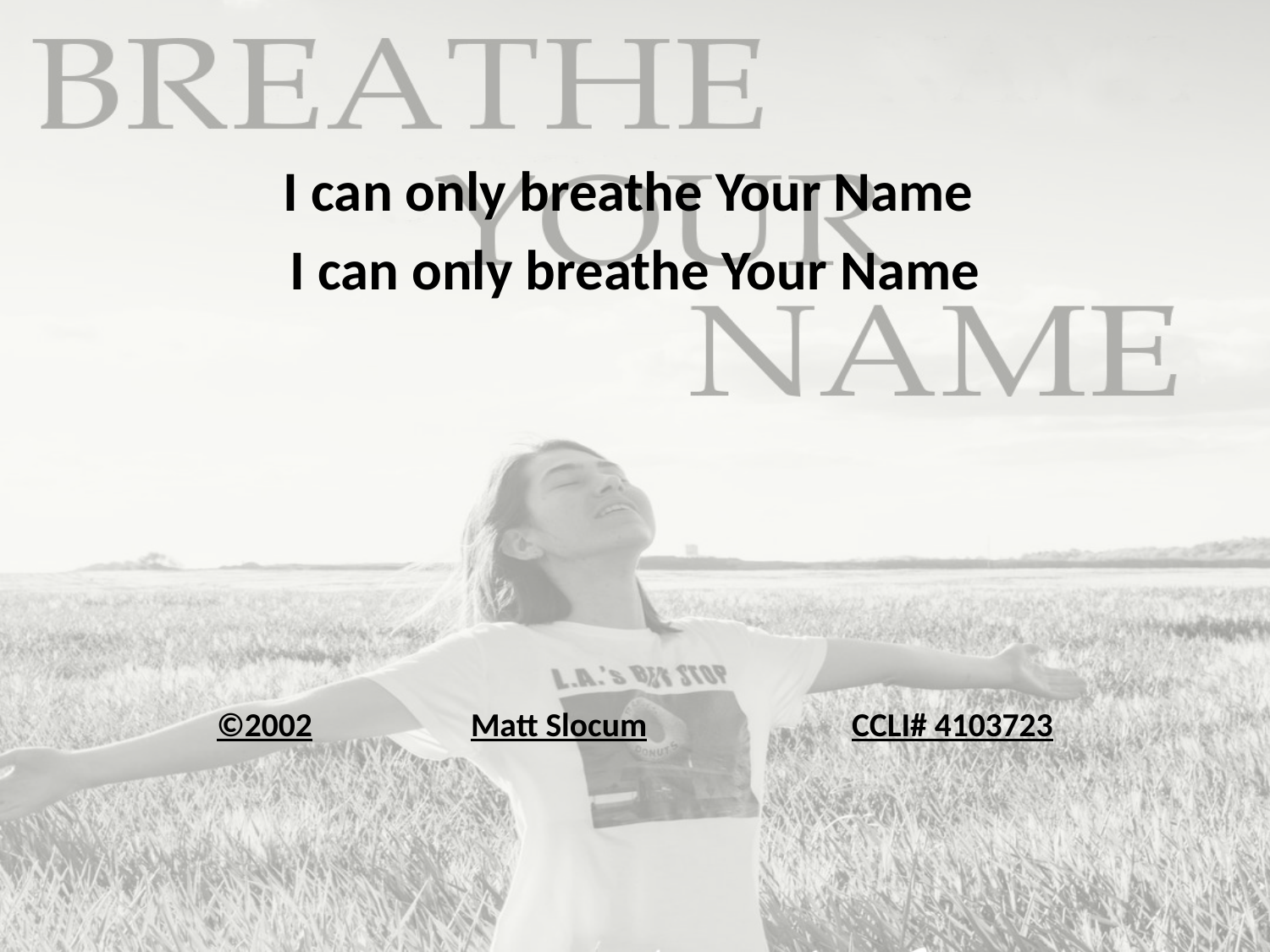

I can only breathe Your Name
I can only breathe Your Name

©2002		Matt Slocum		CCLI# 4103723